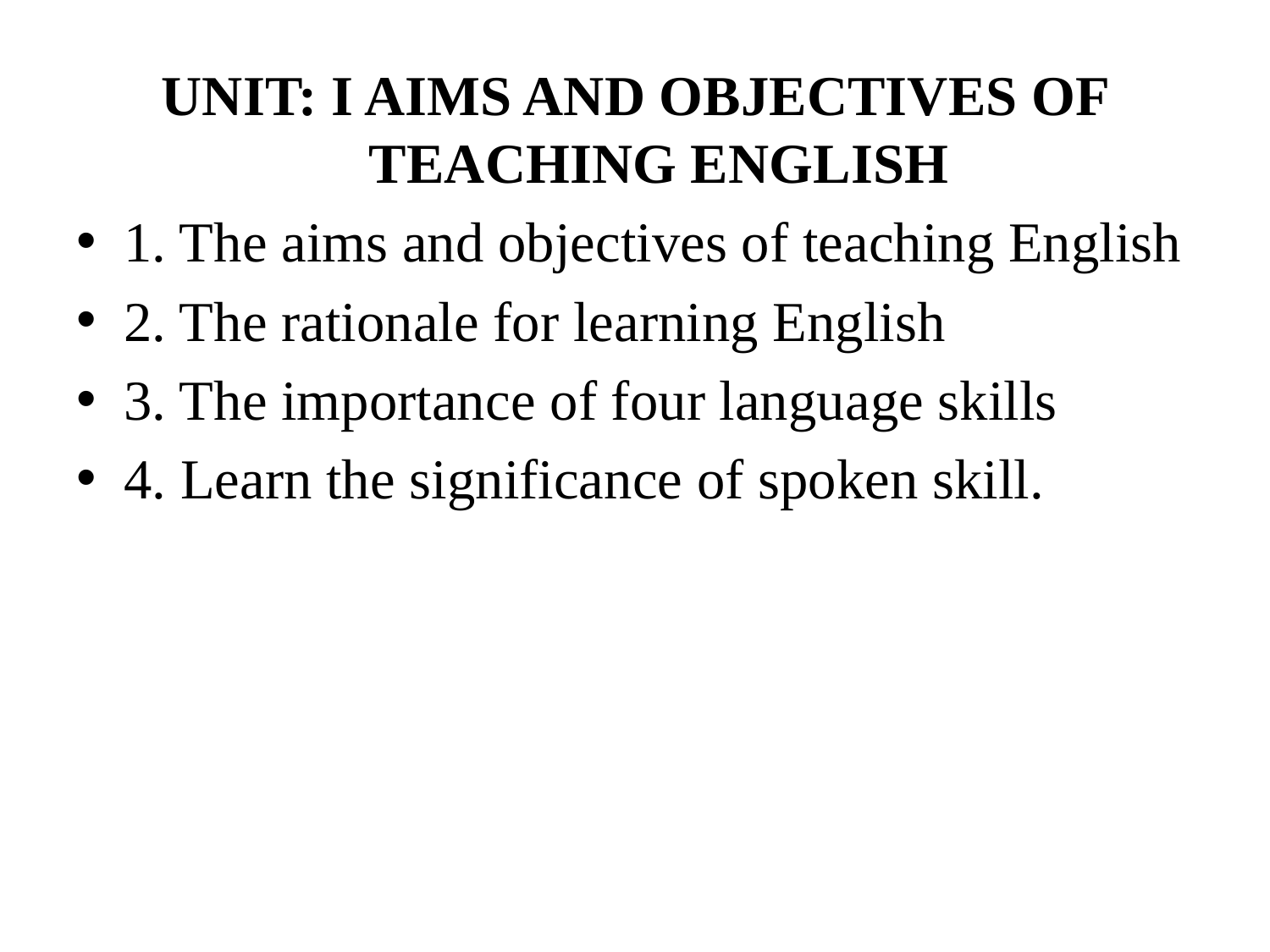

UNIT: I AIMS AND OBJECTIVES OF TEACHING ENGLISH
1. The aims and objectives of teaching English
2. The rationale for learning English
3. The importance of four language skills
4. Learn the significance of spoken skill.